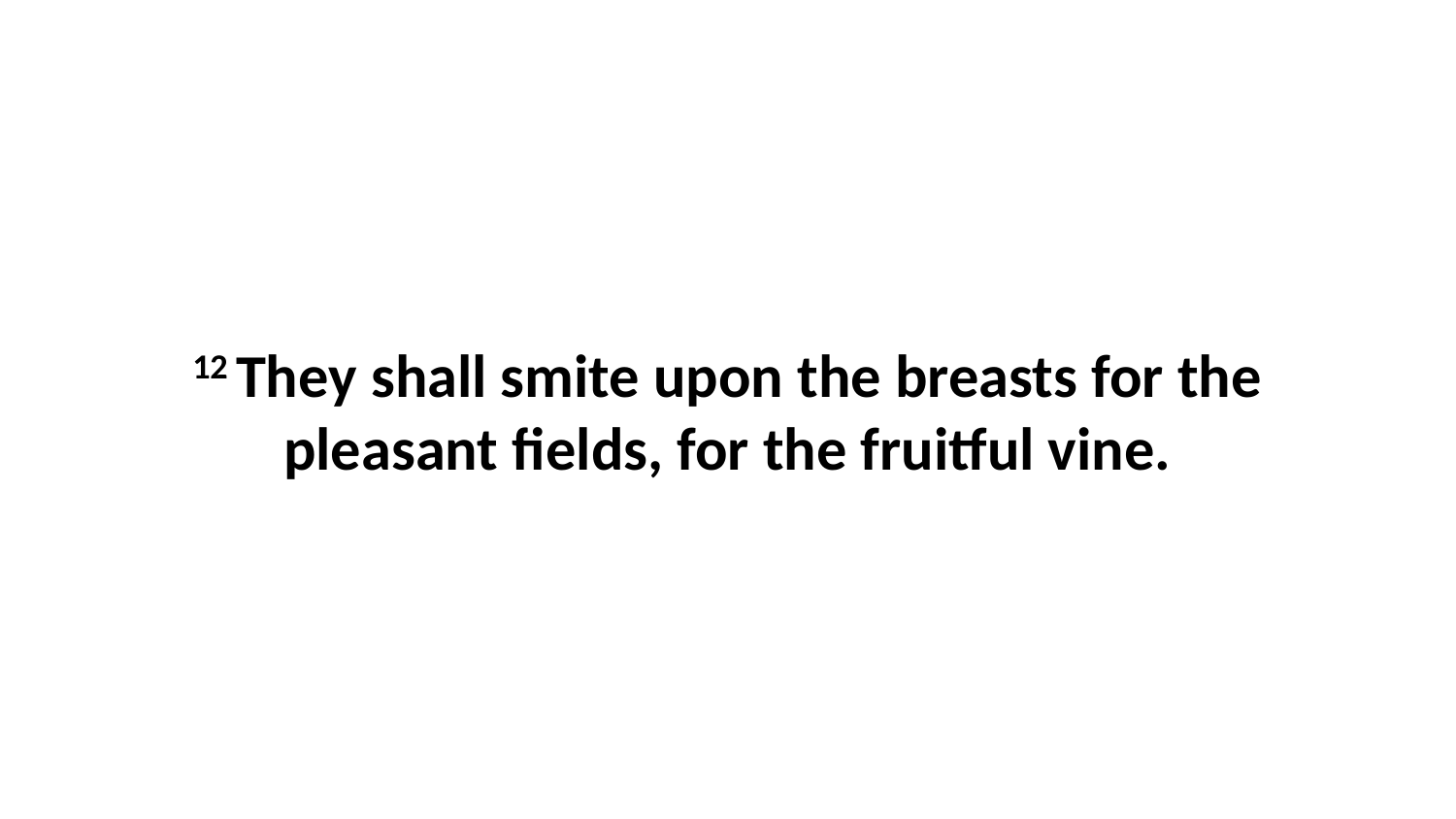

12 They shall smite upon the breasts for the pleasant fields, for the fruitful vine.